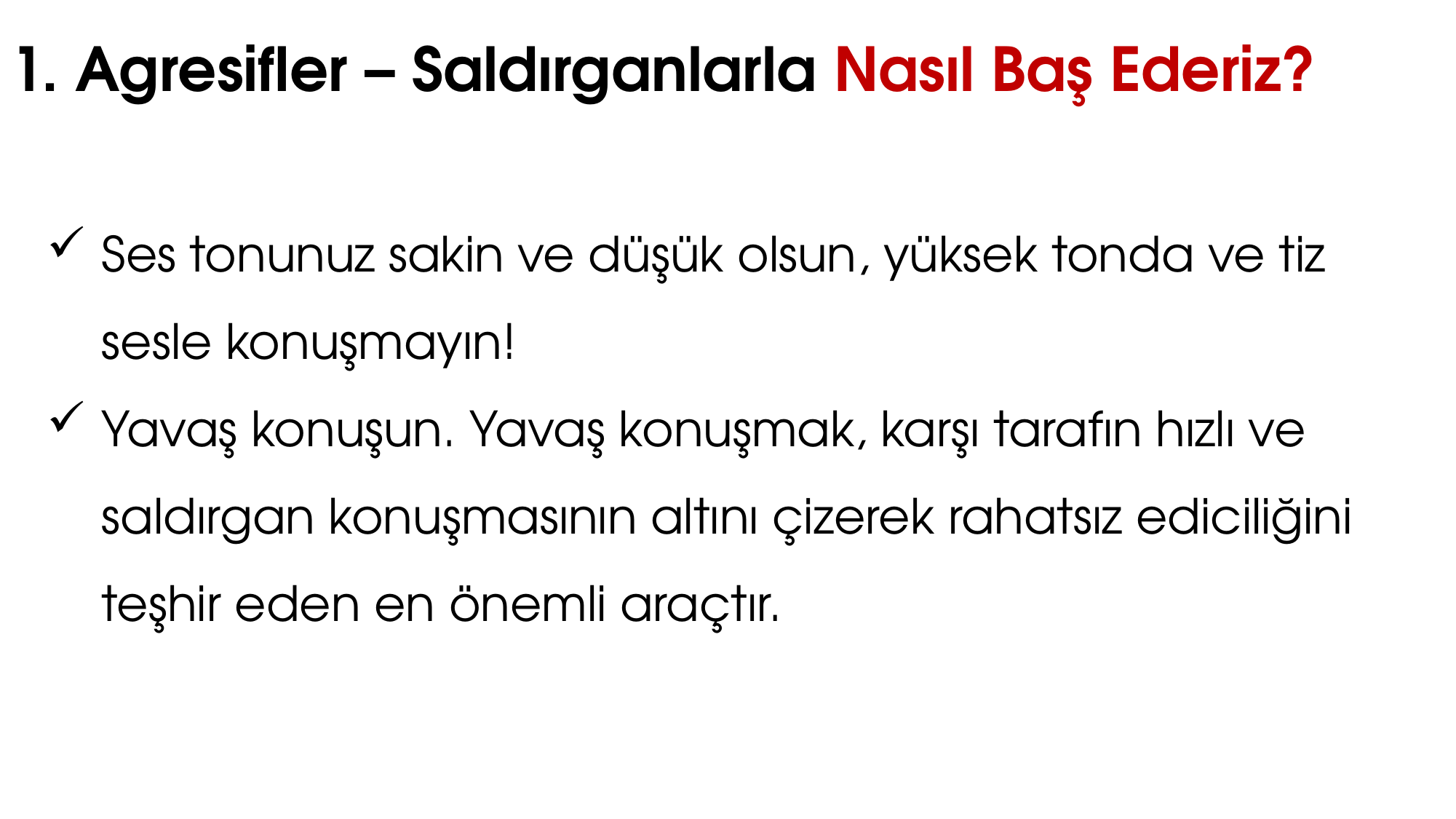

1. Agresifler – Saldırganlarla Nasıl Baş Ederiz?
Ses tonunuz sakin ve düşük olsun, yüksek tonda ve tiz sesle konuşmayın!
Yavaş konuşun. Yavaş konuşmak, karşı tarafın hızlı ve saldırgan konuşmasının altını çizerek rahatsız ediciliğini teşhir eden en önemli araçtır.